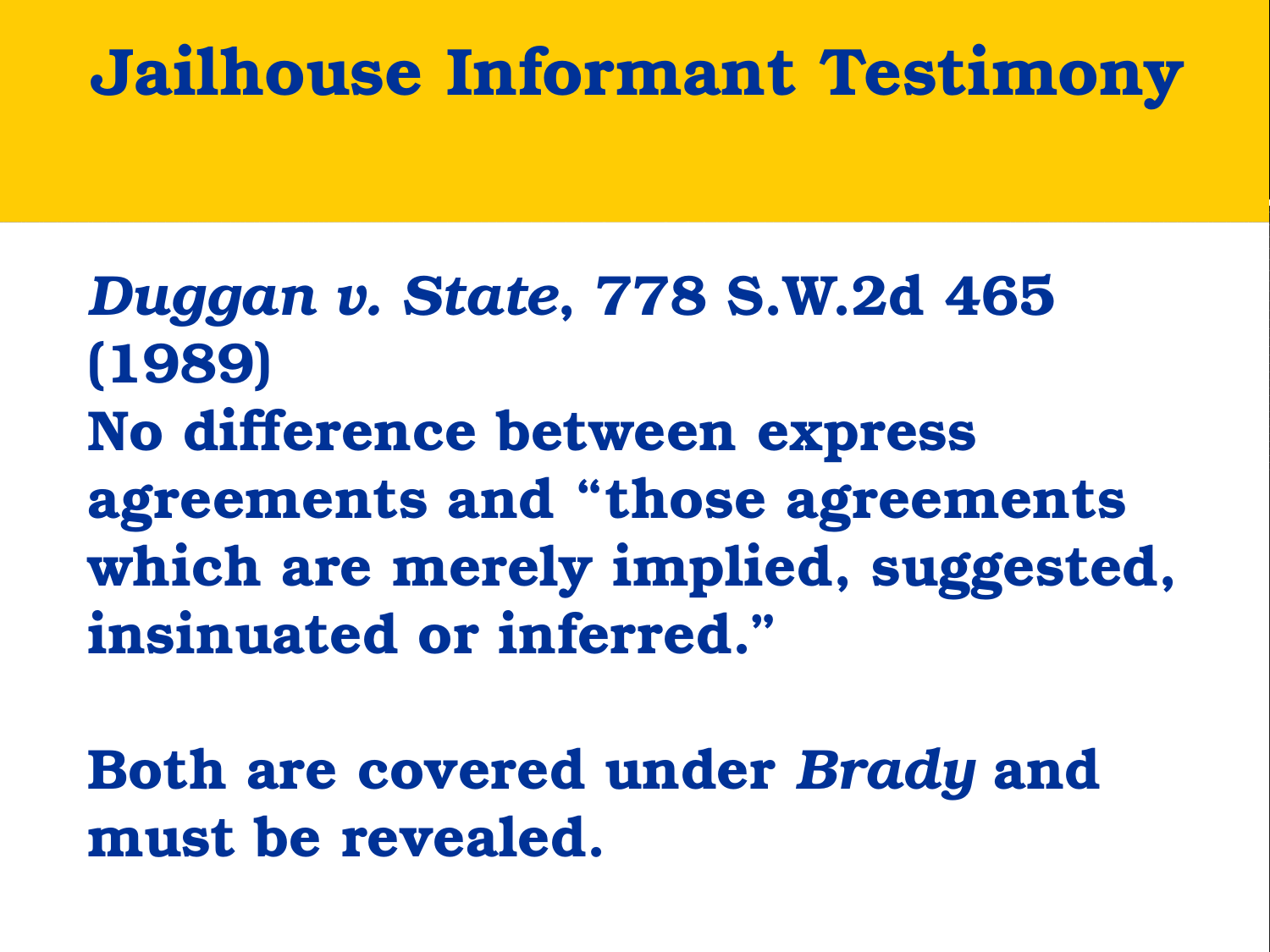

# Jailhouse Informant Testimony
Duggan v. State, 778 S.W.2d 465 (1989)
No difference between express agreements and “those agreements which are merely implied, suggested, insinuated or inferred.”

Both are covered under Brady and must be revealed.